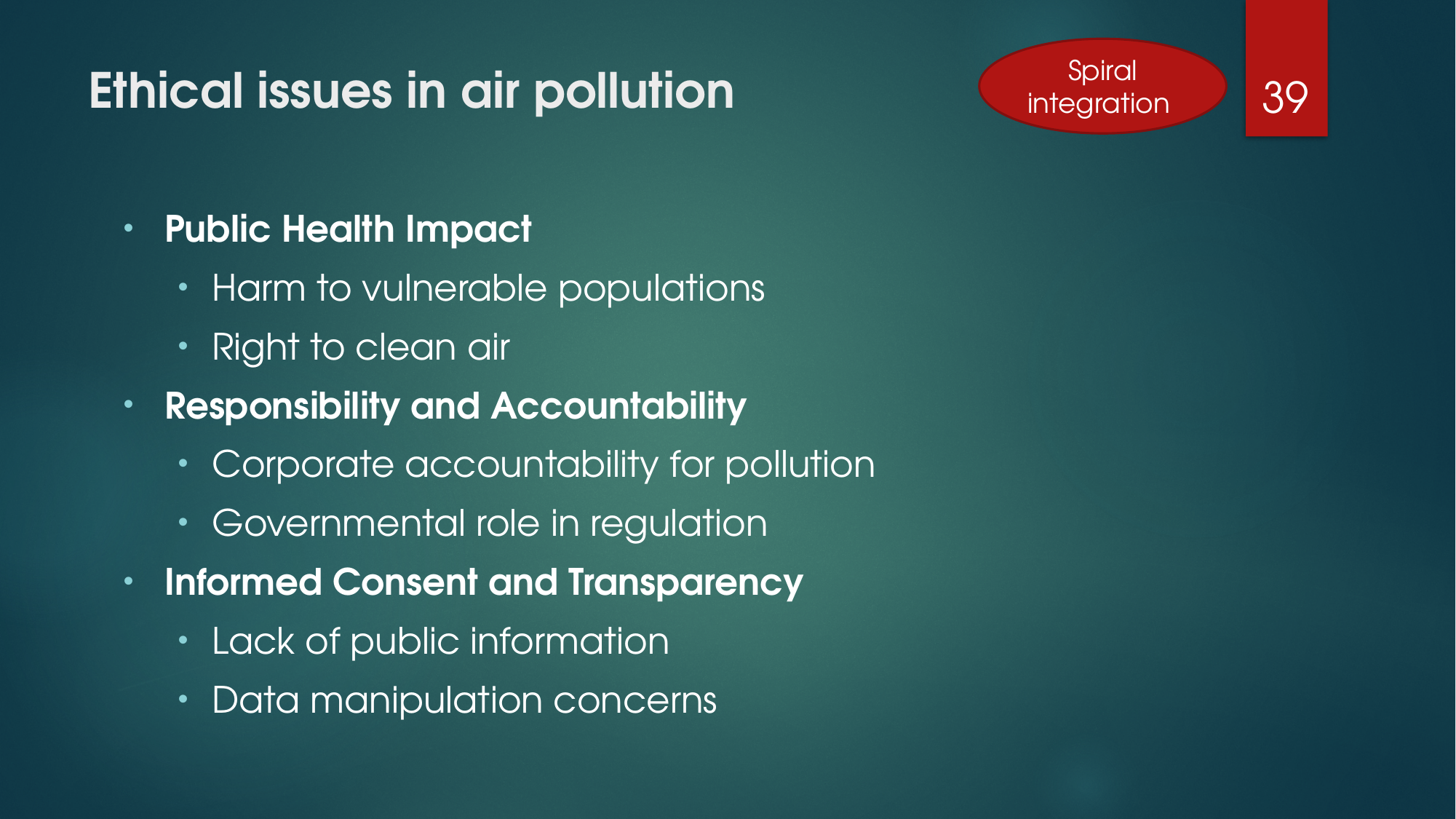

39
Spiral integration
# Ethical issues in air pollution
Public Health Impact
Harm to vulnerable populations
Right to clean air
Responsibility and Accountability
Corporate accountability for pollution
Governmental role in regulation
Informed Consent and Transparency
Lack of public information
Data manipulation concerns